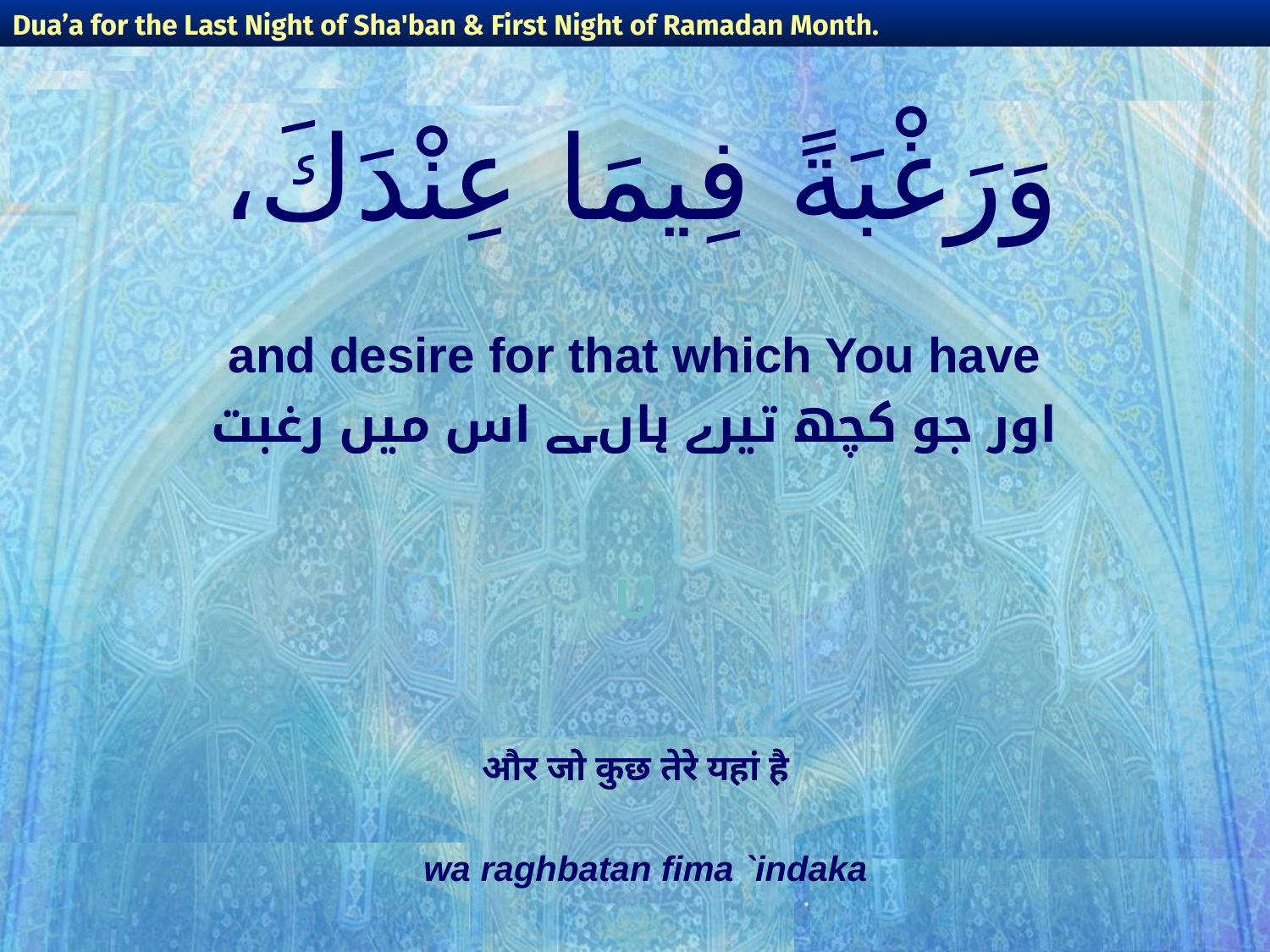

Dua’a for the Last Night of Sha'ban & First Night of Ramadan Month.
# وَرَغْبَةً فِيمَا عِنْدَكَ،
and desire for that which You have
اور جو کچھ تیرے ہاںہے اس میں رغبت
U
और जो कुछ तेरे यहां है
wa raghbatan fima `indaka